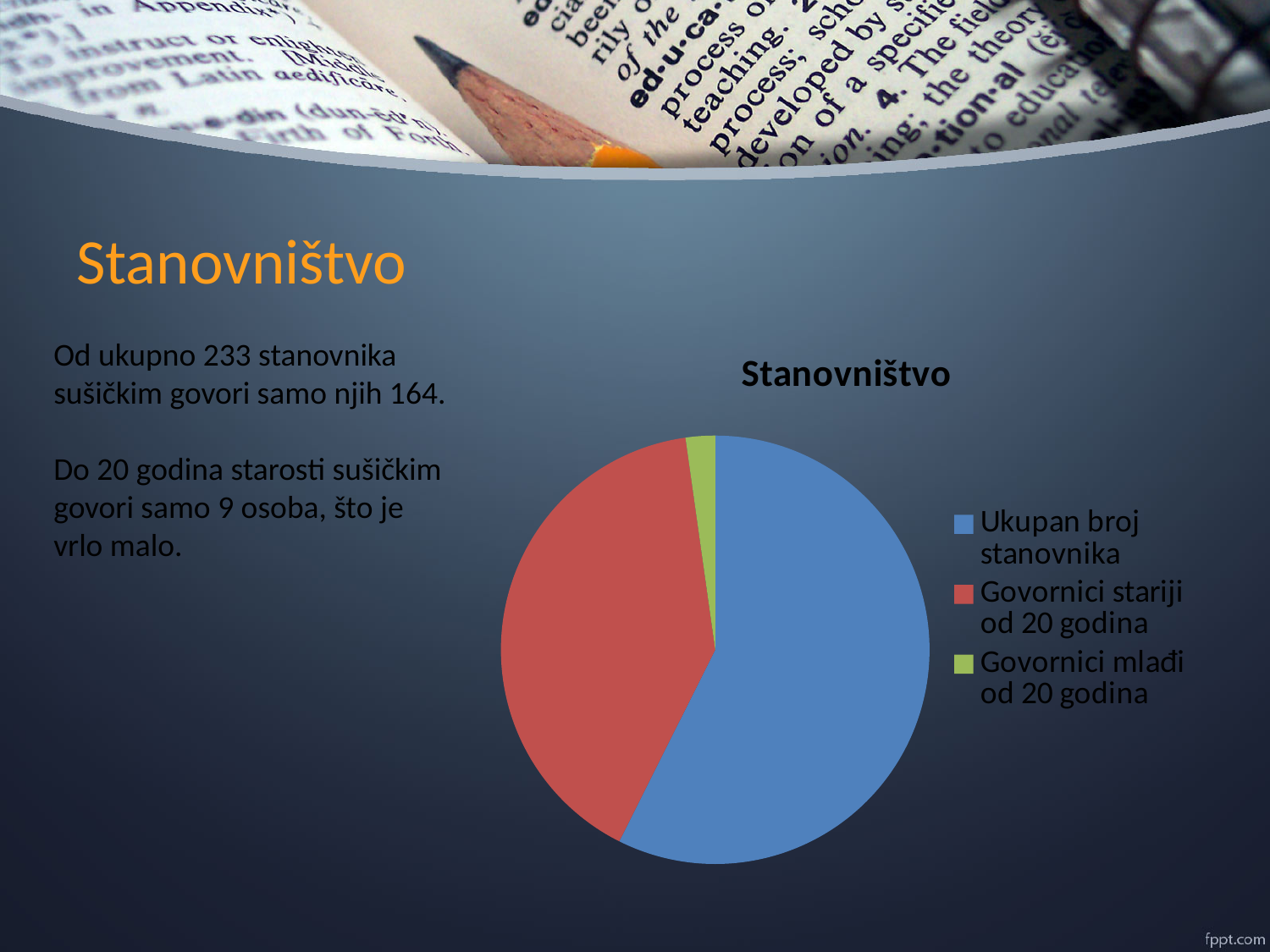

# Stanovništvo
Od ukupno 233 stanovnika sušičkim govori samo njih 164.

Do 20 godina starosti sušičkim govori samo 9 osoba, što je vrlo malo.

### Chart:

| Category | Stanovništvo |
|---|---|
| Ukupan broj stanovnika | 233.0 |
| Govornici stariji od 20 godina | 164.0 |
| Govornici mlađi od 20 godina | 9.0 |